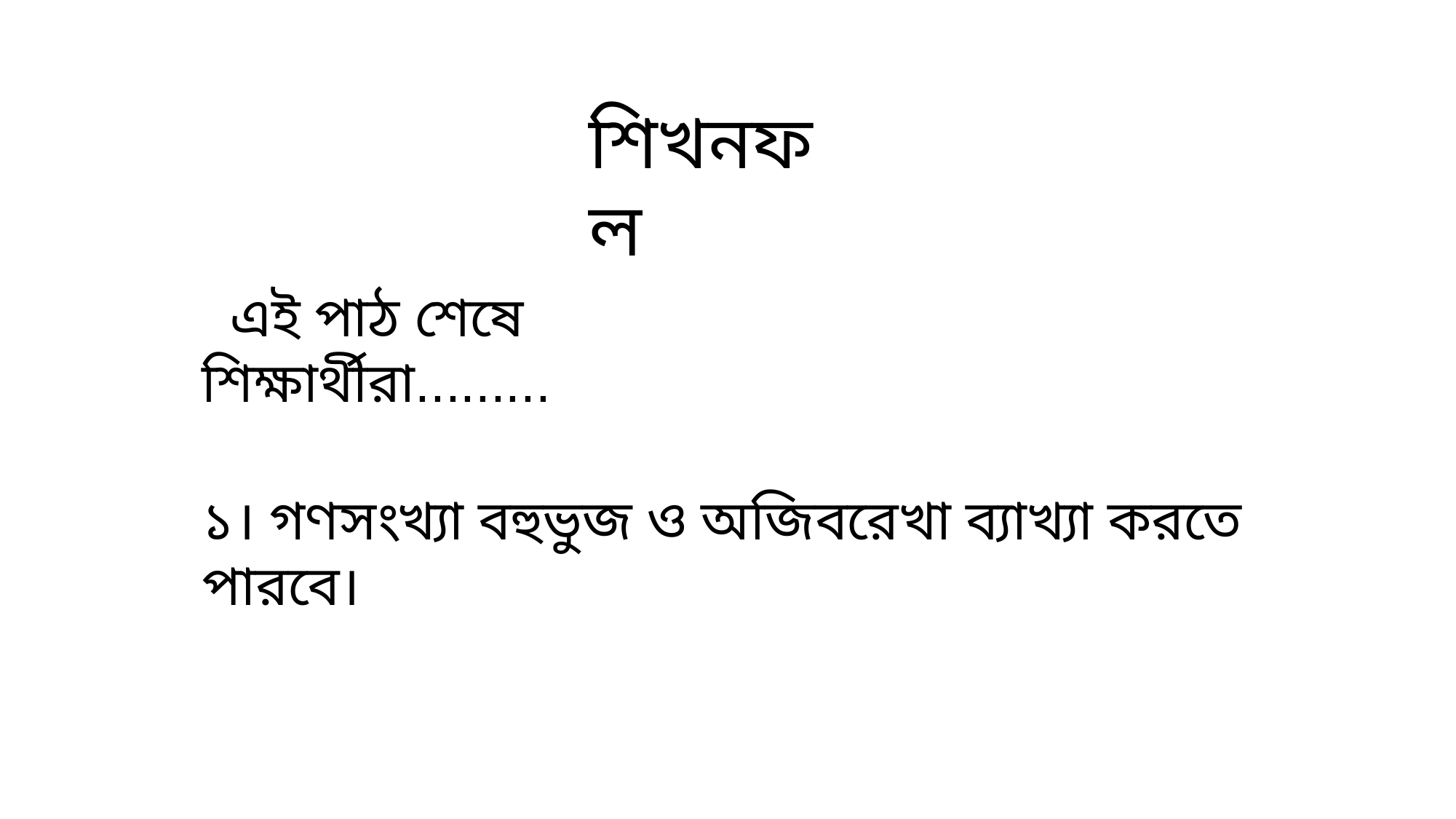

শিখনফল
  এই পাঠ শেষে শিক্ষার্থীরা.........

১। গণসংখ্যা বহুভুজ ও অজিবরেখা ব্যাখ্যা করতে পারবে।